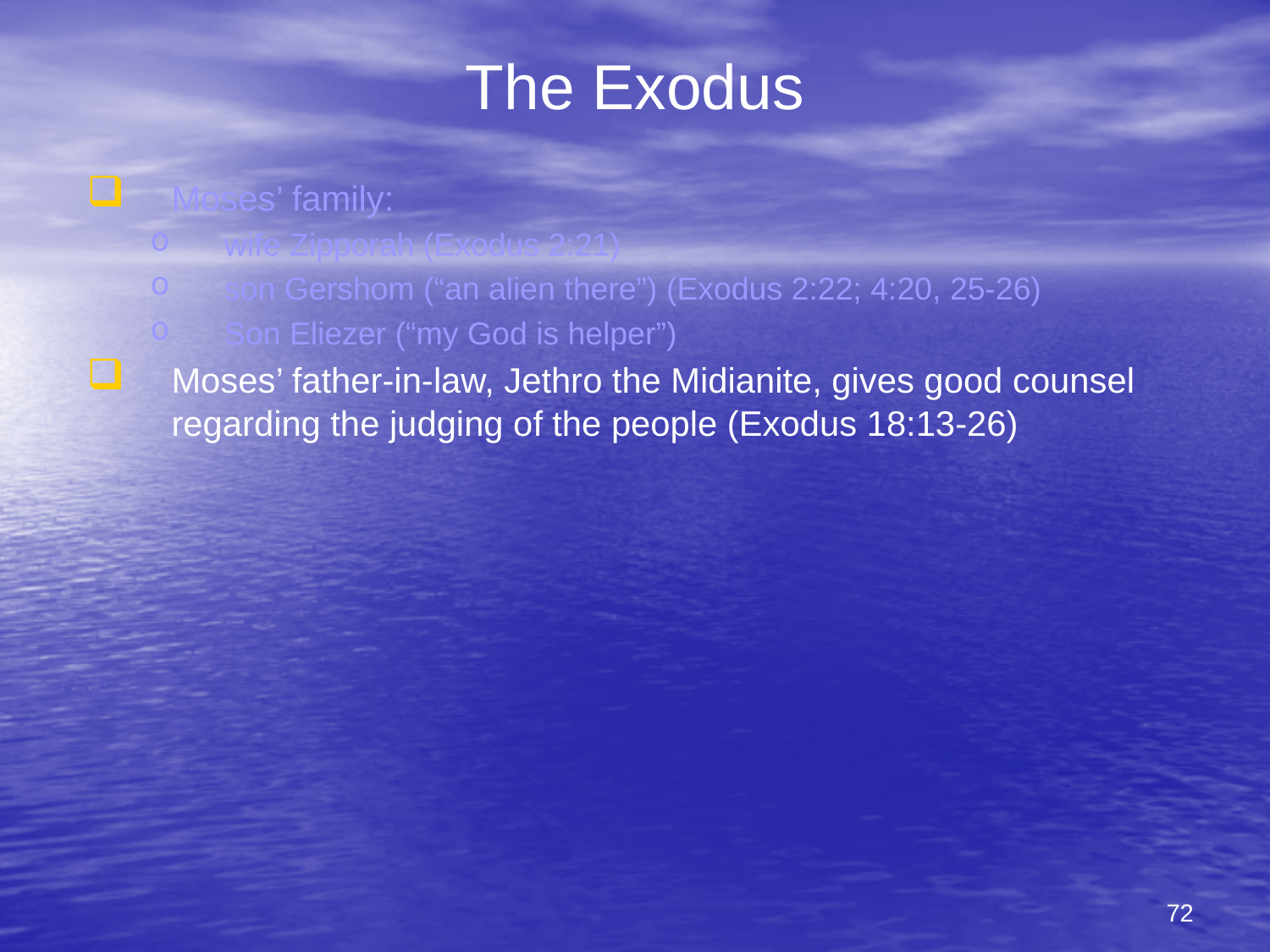

# The Exodus
Moses’ family:
wife Zipporah (Exodus 2:21)
son Gershom (“an alien there”) (Exodus 2:22; 4:20, 25-26)
Son Eliezer (“my God is helper”)
Moses’ father-in-law, Jethro the Midianite, gives good counsel regarding the judging of the people (Exodus 18:13-26)
72